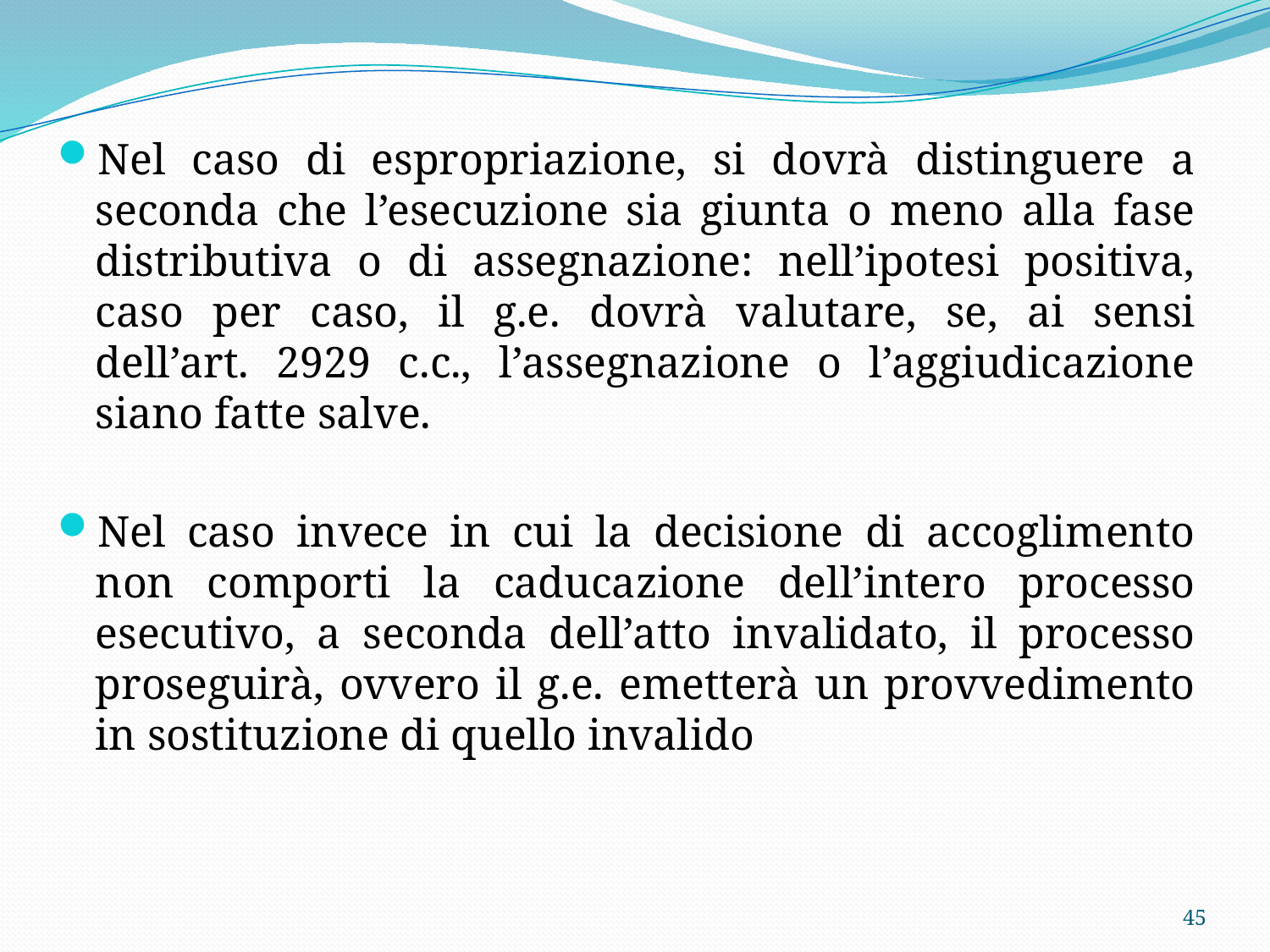

Nel caso di espropriazione, si dovrà distinguere a seconda che l’esecuzione sia giunta o meno alla fase distributiva o di assegnazione: nell’ipotesi positiva, caso per caso, il g.e. dovrà valutare, se, ai sensi dell’art. 2929 c.c., l’assegnazione o l’aggiudicazione siano fatte salve.

Nel caso invece in cui la decisione di accoglimento non comporti la caducazione dell’intero processo esecutivo, a seconda dell’atto invalidato, il processo proseguirà, ovvero il g.e. emetterà un provvedimento in sostituzione di quello invalido
45